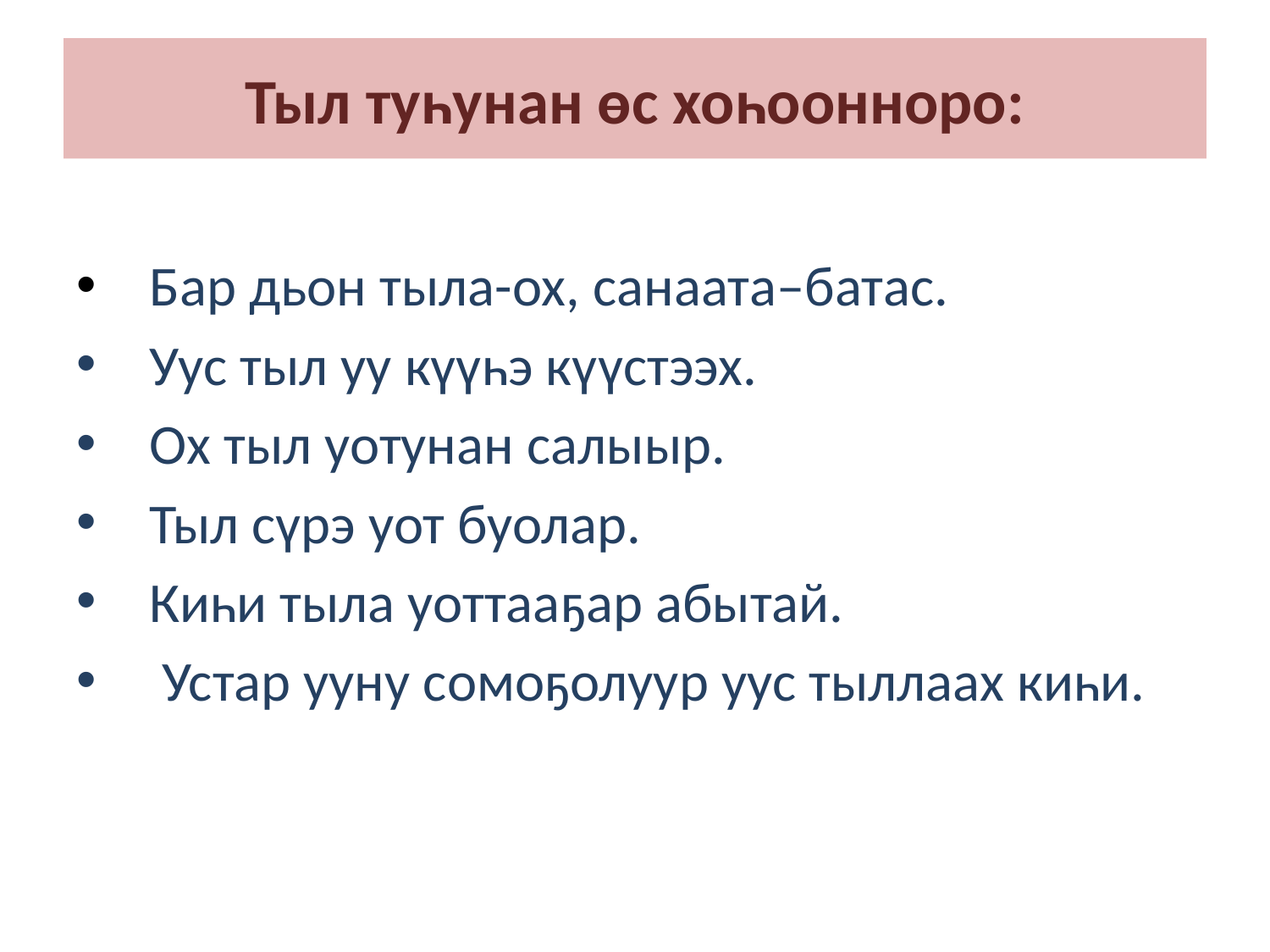

# Тыл туһунан өс хоһоонноро:
  Бар дьон тыла-ох, санаата–батас.
  Уус тыл уу күүһэ күүстээх.
  Ох тыл уотунан салыыр.
  Тыл сүрэ уот буолар.
  Киһи тыла уоттааҕар абытай.
   Устар ууну сомоҕолуур уус тыллаах киһи.